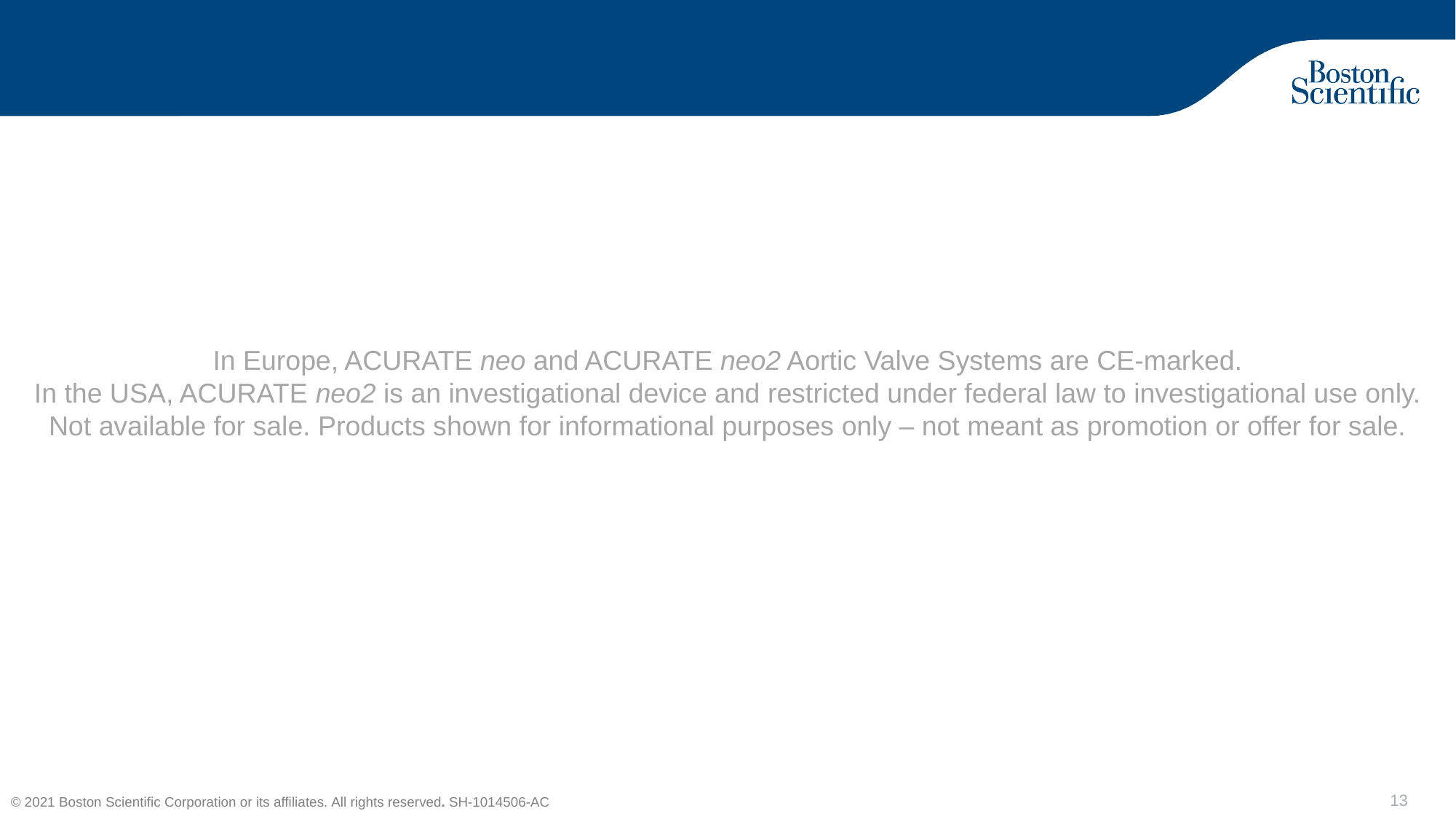

In Europe, ACURATE neo and ACURATE neo2 Aortic Valve Systems are CE-marked.
In the USA, ACURATE neo2 is an investigational device and restricted under federal law to investigational use only.
Not available for sale. Products shown for informational purposes only – not meant as promotion or offer for sale.